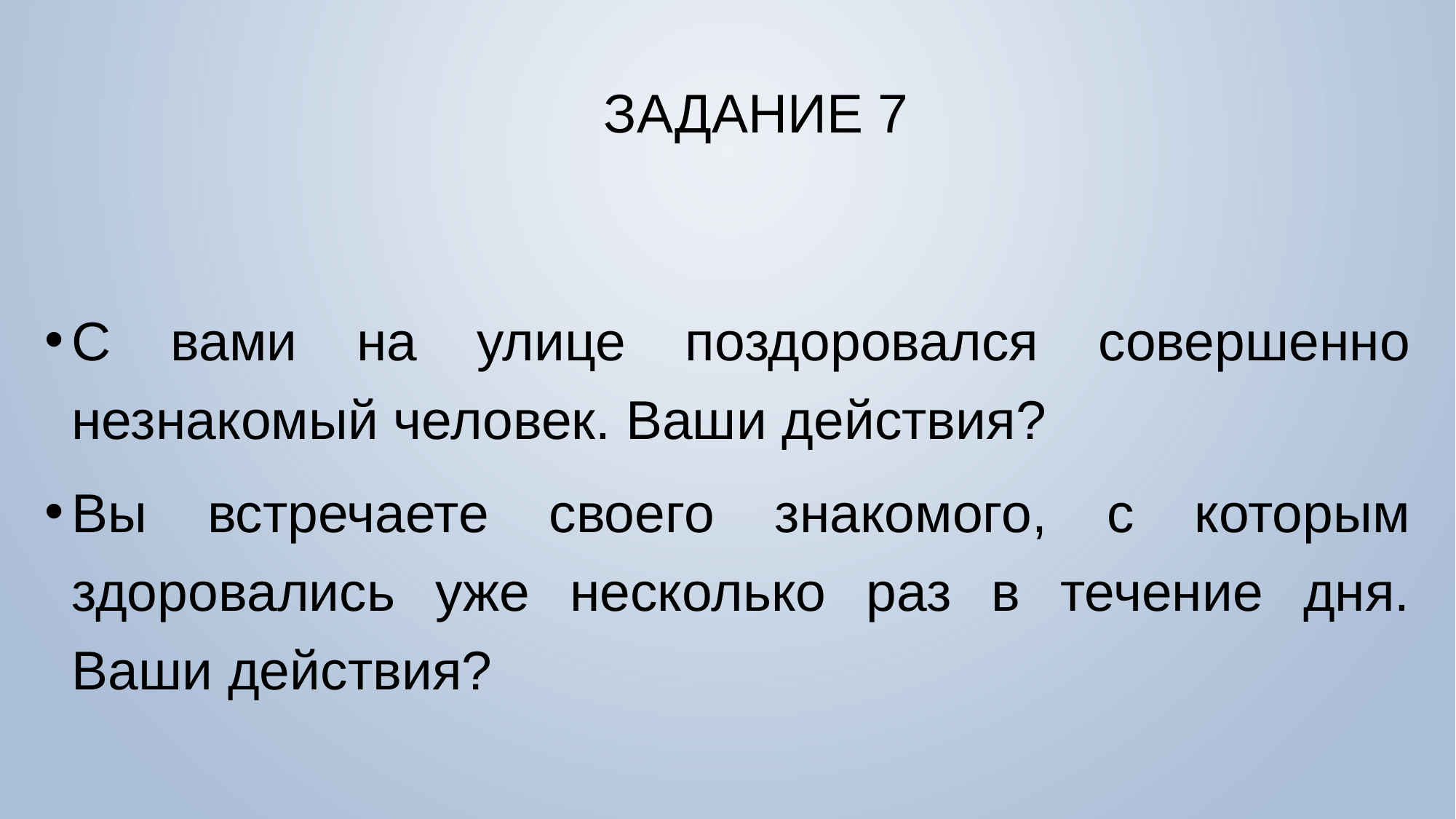

# Задание 7
С вами на улице поздоровался совершенно незнакомый человек. Ваши действия?
Вы встречаете своего знакомого, с которым здоровались уже несколько раз в течение дня. Ваши действия?